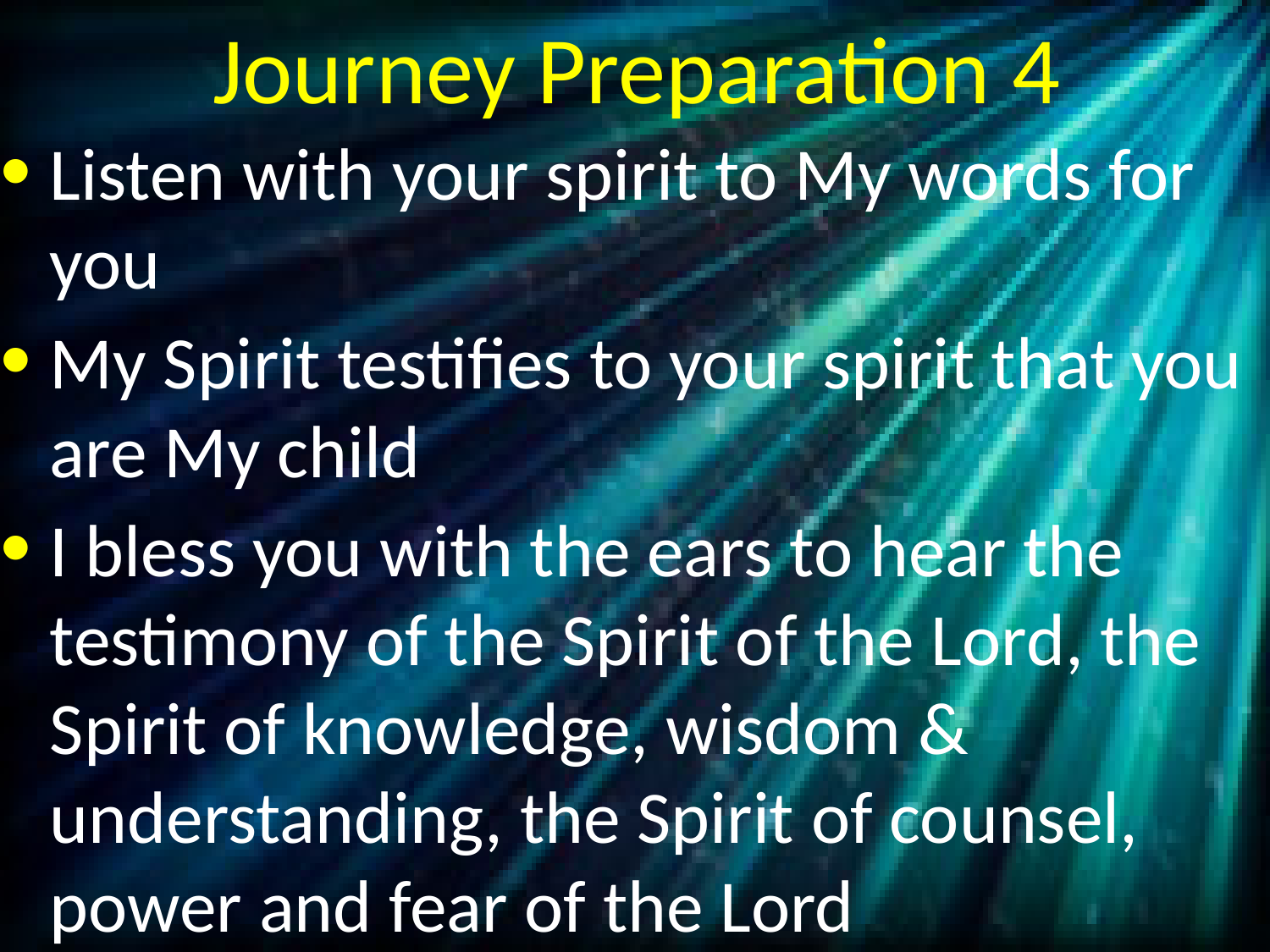

# Journey Preparation 4
Listen with your spirit to My words for you
My Spirit testifies to your spirit that you are My child
I bless you with the ears to hear the testimony of the Spirit of the Lord, the Spirit of knowledge, wisdom & understanding, the Spirit of counsel, power and fear of the Lord